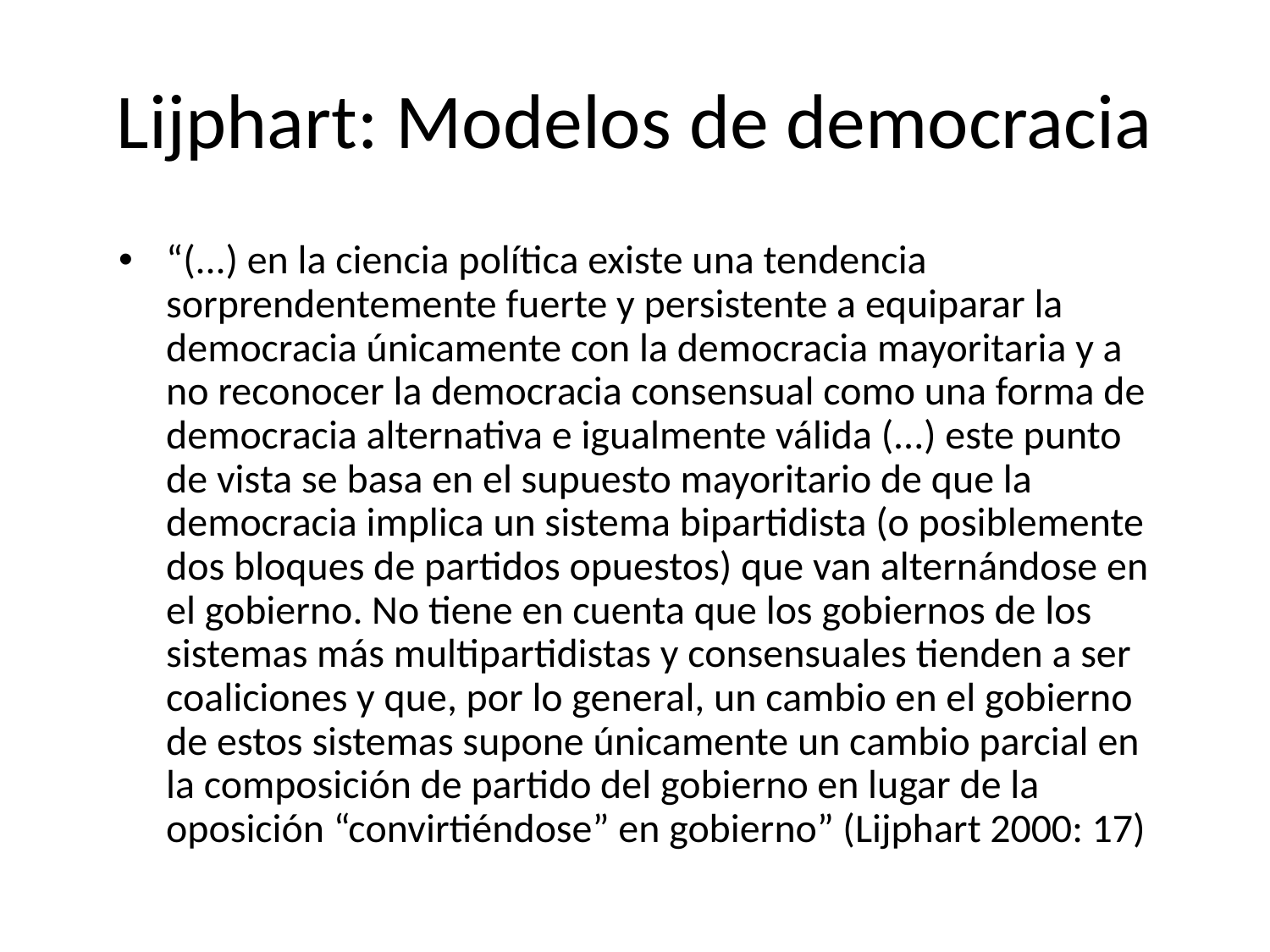

# Lijphart: Modelos de democracia
“(...) en la ciencia política existe una tendencia sorprendentemente fuerte y persistente a equiparar la democracia únicamente con la democracia mayoritaria y a no reconocer la democracia consensual como una forma de democracia alternativa e igualmente válida (...) este punto de vista se basa en el supuesto mayoritario de que la democracia implica un sistema bipartidista (o posiblemente dos bloques de partidos opuestos) que van alternándose en el gobierno. No tiene en cuenta que los gobiernos de los sistemas más multipartidistas y consensuales tienden a ser coaliciones y que, por lo general, un cambio en el gobierno de estos sistemas supone únicamente un cambio parcial en la composición de partido del gobierno en lugar de la oposición “convirtiéndose” en gobierno” (Lijphart 2000: 17)